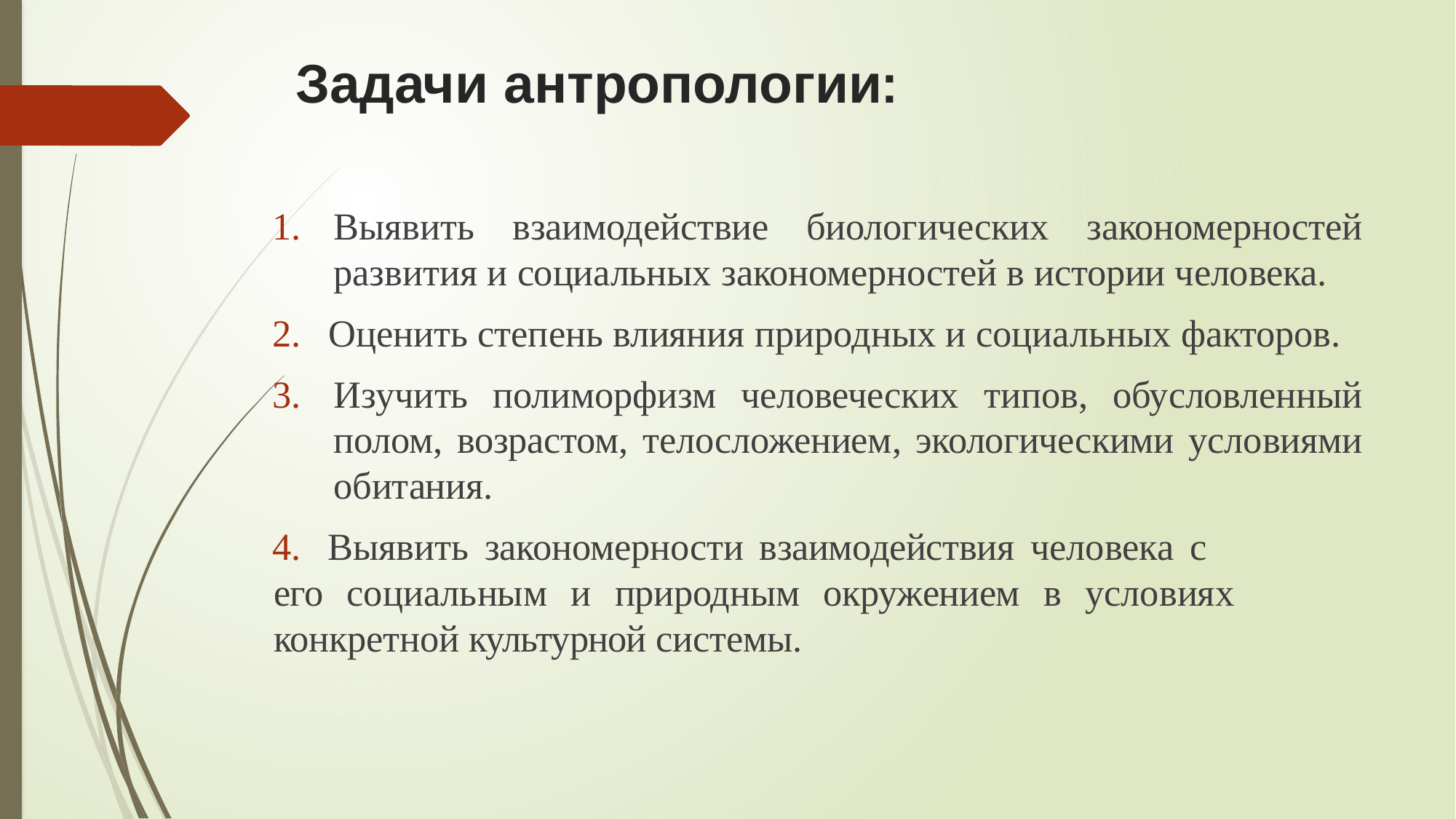

# Задачи антропологии:
Выявить взаимодействие биологических закономерностей развития и социальных закономерностей в истории человека.
 Оценить степень влияния природных и социальных факторов.
Изучить полиморфизм человеческих типов, обусловленный полом, возрастом, телосложением, экологическими условиями обитания.
  Выявить закономерности взаимодействия человека с   его социальным и природным окружением в условиях конкретной культурной системы.